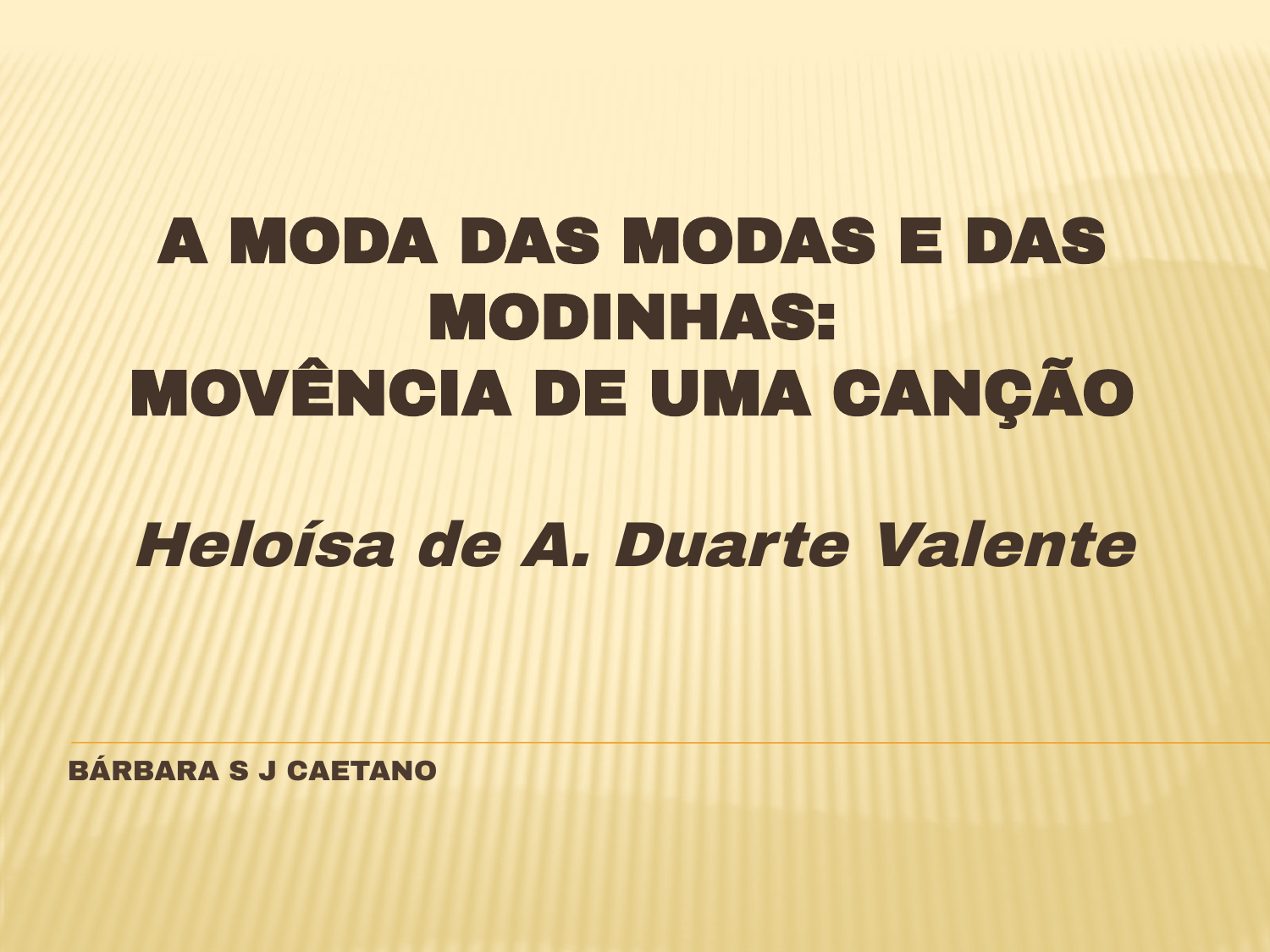

A MODA DAS MODAS E DAS MODINHAS:
MOVÊNCIA DE UMA CANÇÃO
Heloísa de A. Duarte Valente
# Bárbara S J Caetano